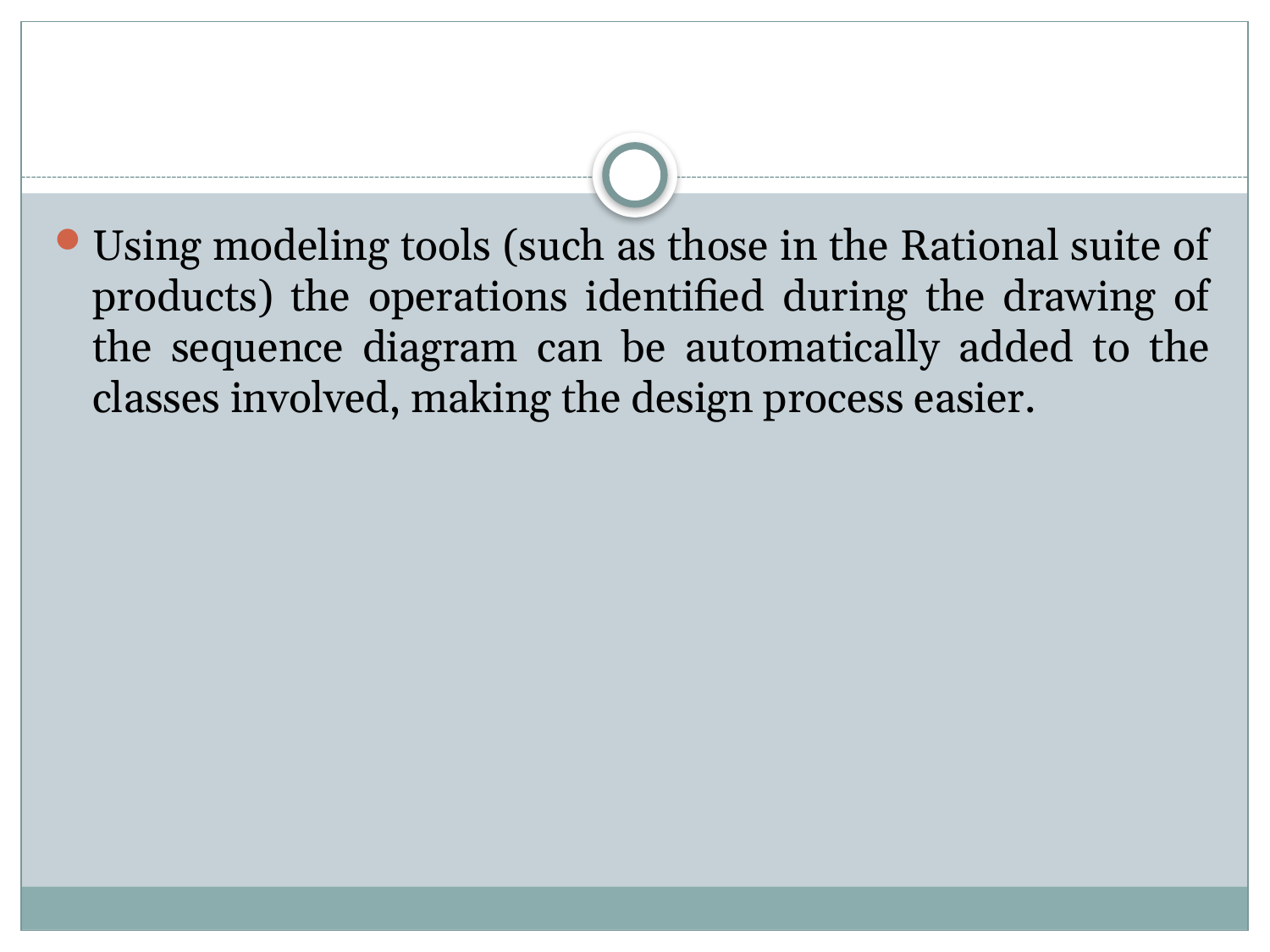

#
Using modeling tools (such as those in the Rational suite of products) the operations identified during the drawing of the sequence diagram can be automatically added to the classes involved, making the design process easier.